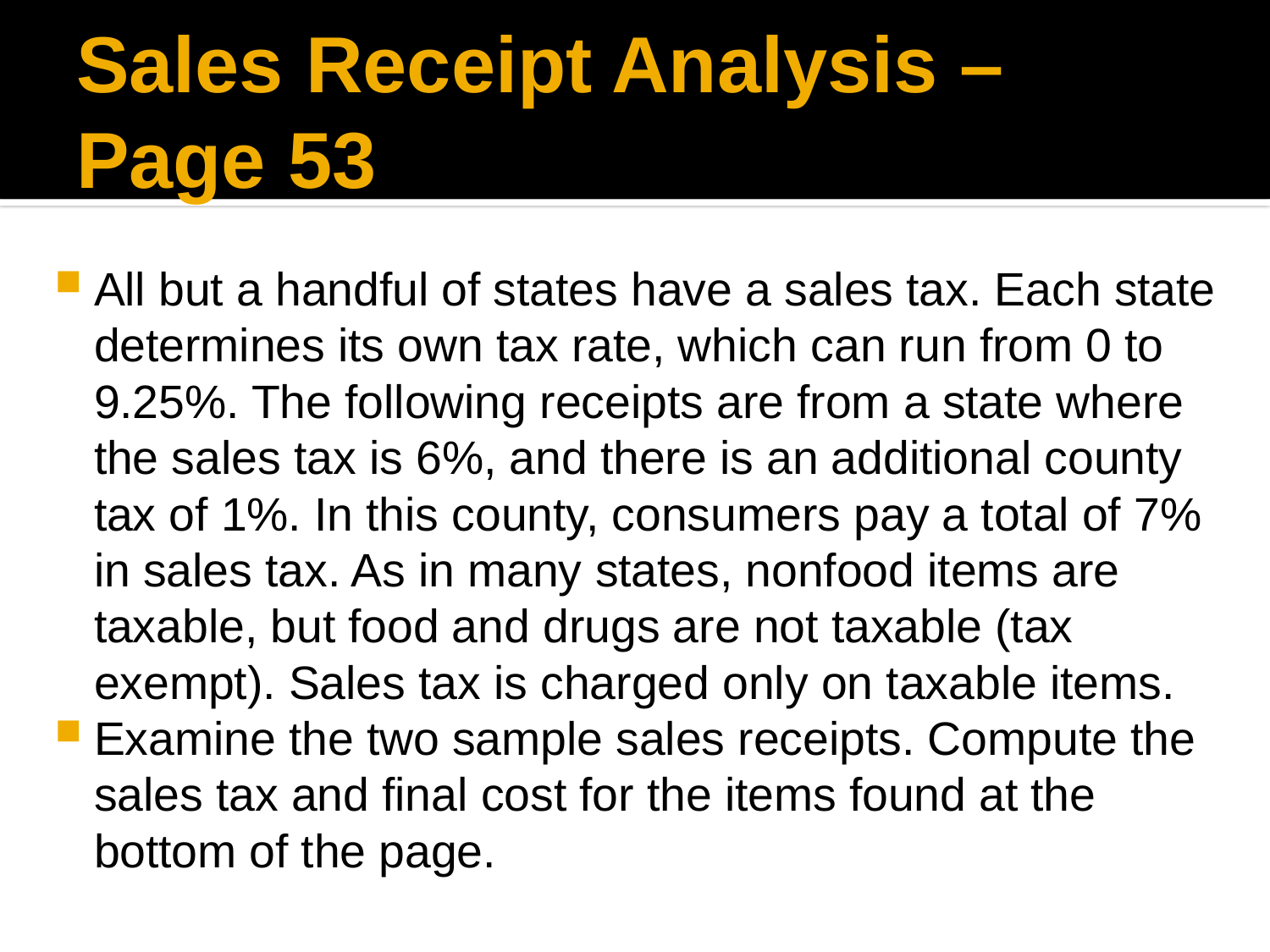

# Sales Receipt Analysis – Page 53
All but a handful of states have a sales tax. Each state determines its own tax rate, which can run from 0 to 9.25%. The following receipts are from a state where the sales tax is 6%, and there is an additional county tax of 1%. In this county, consumers pay a total of 7% in sales tax. As in many states, nonfood items are taxable, but food and drugs are not taxable (tax exempt). Sales tax is charged only on taxable items.
Examine the two sample sales receipts. Compute the sales tax and final cost for the items found at the bottom of the page.